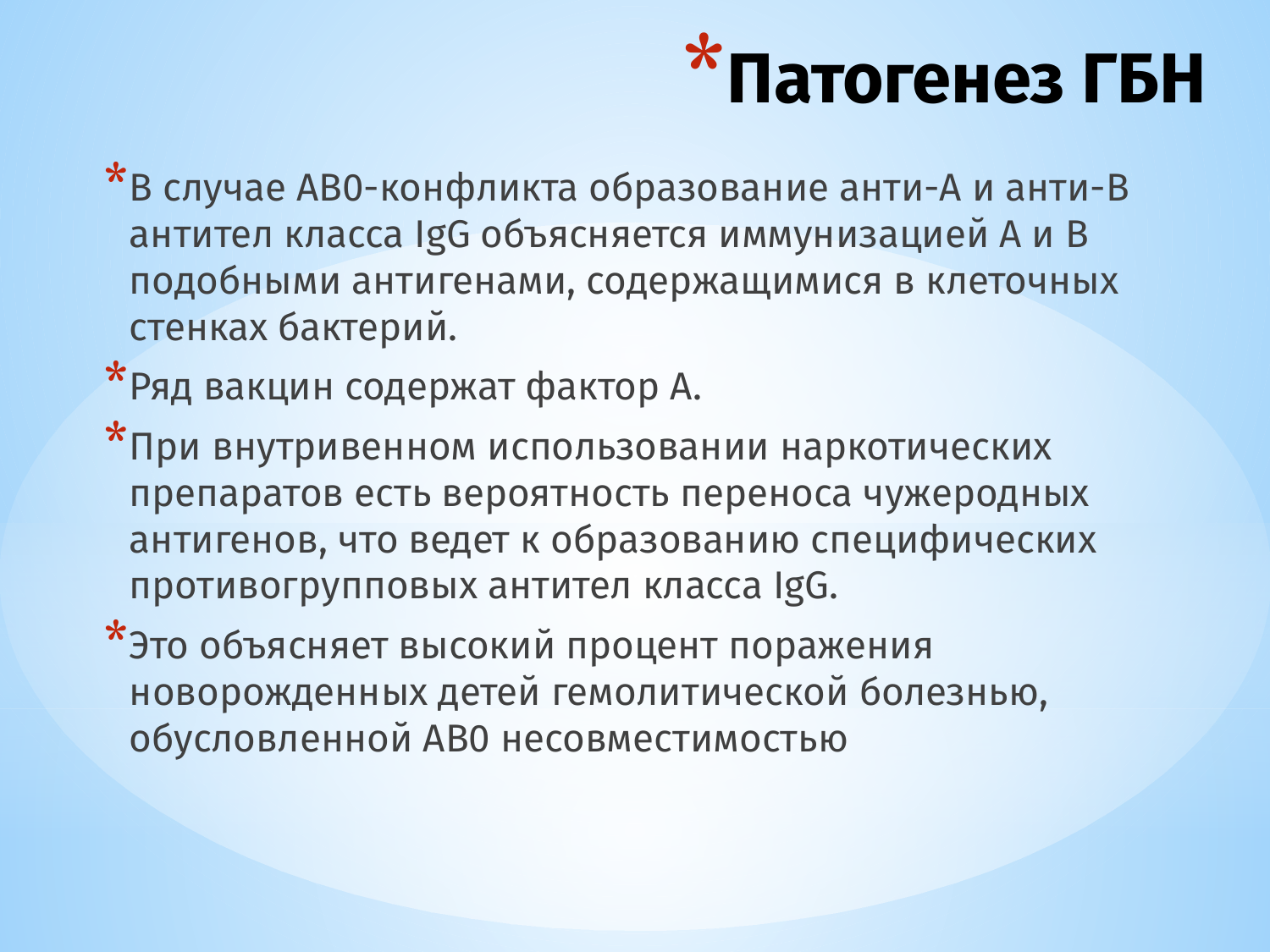

# Патогенез ГБН
В случае АВ0-конфликта образование анти-А и анти-В антител класса IgG объясняется иммунизацией А и В подобными антигенами, содержащимися в клеточных стенках бактерий.
Ряд вакцин содержат фактор А.
При внутривенном использовании наркотических препаратов есть вероятность переноса чужеродных антигенов, что ведет к образованию специфических противогрупповых антител класса IgG.
Это объясняет высокий процент поражения новорожденных детей гемолитической болезнью, обусловленной АВ0 несовместимостью